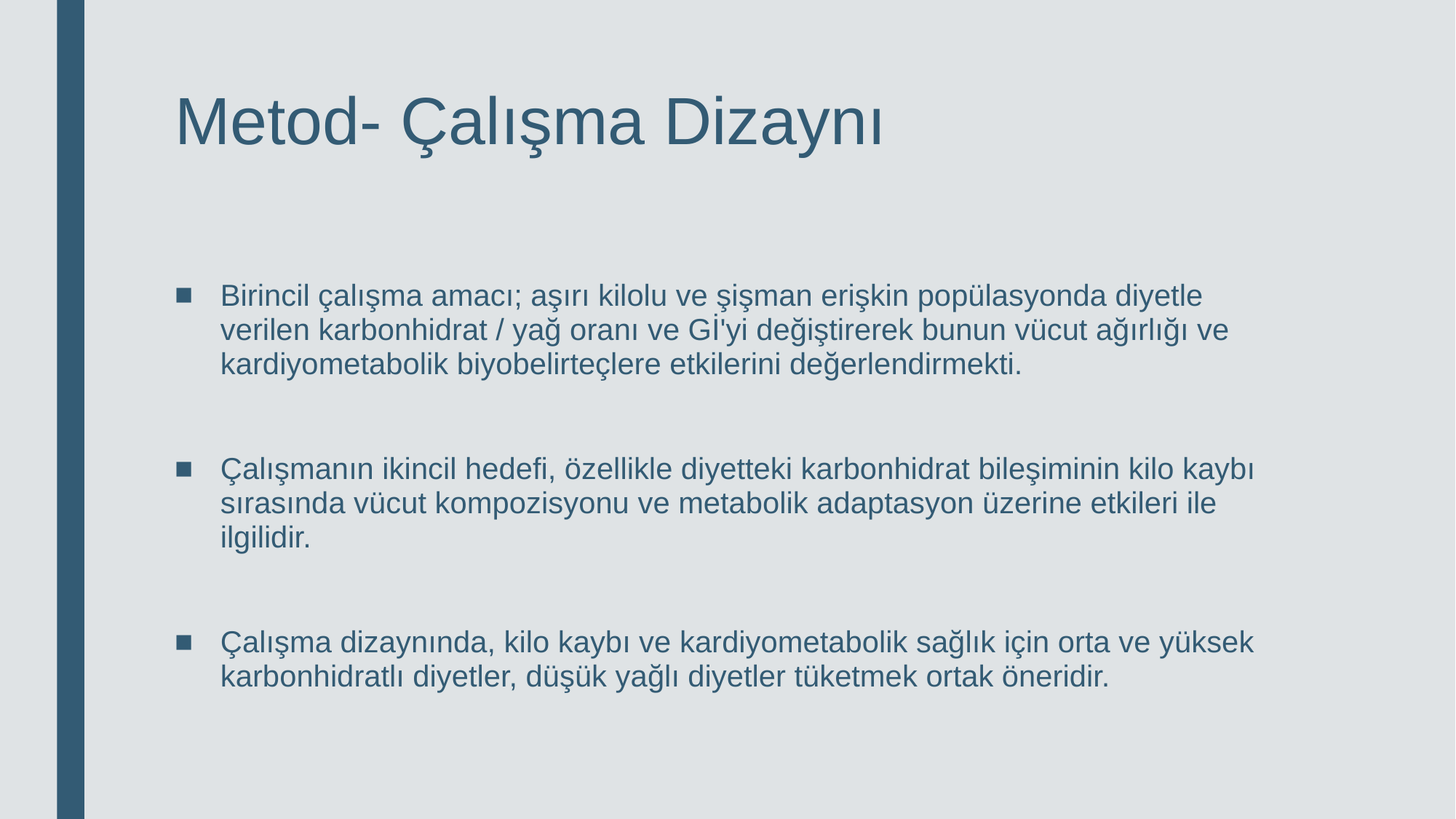

# Metod- Çalışma Dizaynı
Birincil çalışma amacı; aşırı kilolu ve şişman erişkin popülasyonda diyetle verilen karbonhidrat / yağ oranı ve Gİ'yi değiştirerek bunun vücut ağırlığı ve kardiyometabolik biyobelirteçlere etkilerini değerlendirmekti.

Çalışmanın ikincil hedefi, özellikle diyetteki karbonhidrat bileşiminin kilo kaybı sırasında vücut kompozisyonu ve metabolik adaptasyon üzerine etkileri ile ilgilidir.

Çalışma dizaynında, kilo kaybı ve kardiyometabolik sağlık için orta ve yüksek karbonhidratlı diyetler, düşük yağlı diyetler tüketmek ortak öneridir.